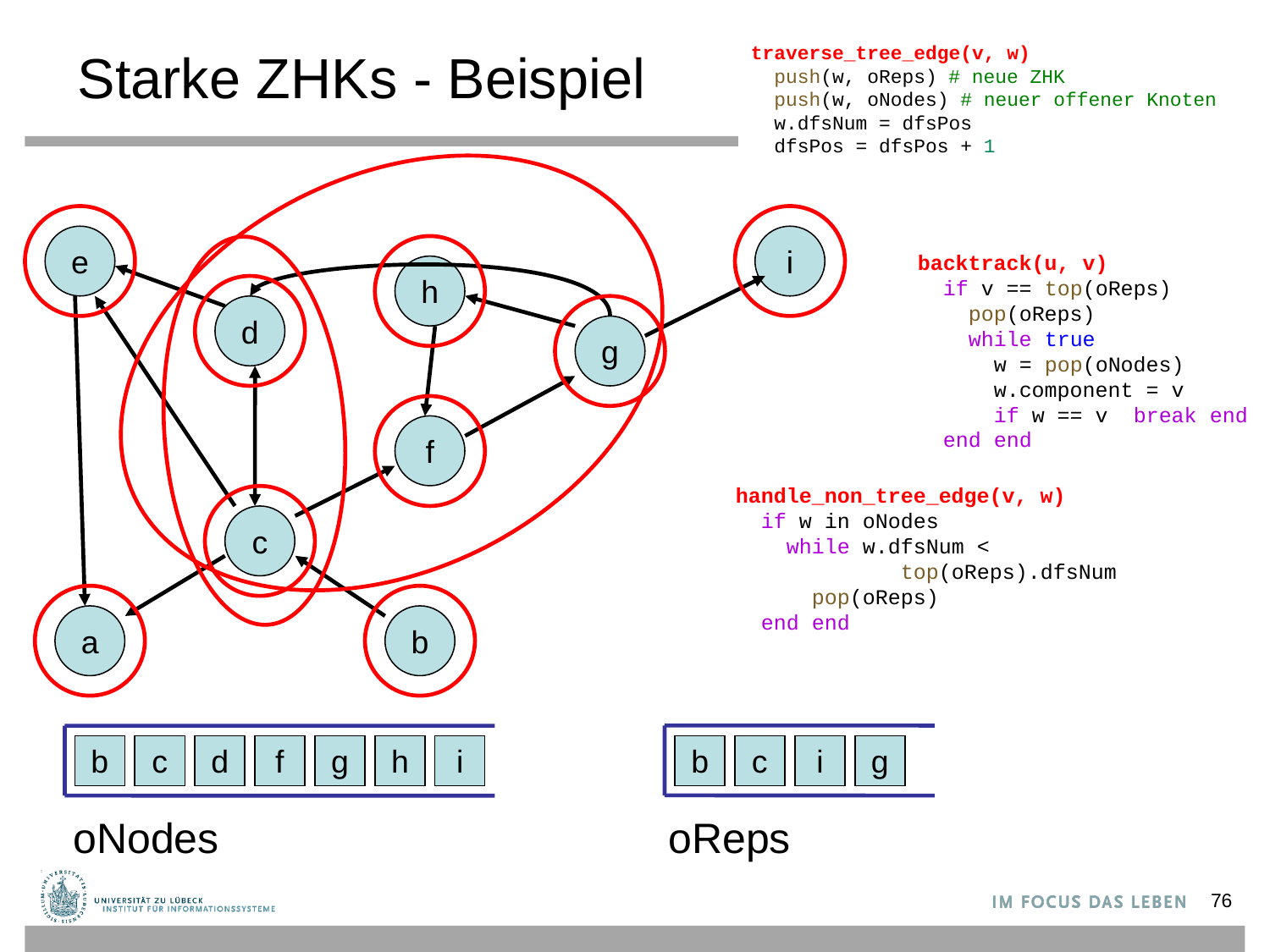

traverse_tree_edge(v, w)
  push(w, oReps) # neue ZHK
  push(w, oNodes) # neuer offener Knoten
  w.dfsNum = dfsPos
  dfsPos = dfsPos + 1
# Starke ZHKs - Beispiel

e
i

backtrack(u, v)
  if v == top(oReps)
    pop(oReps)
    while true
      w = pop(oNodes)
      w.component = v
      if w == v  break end
  end end
h

d

g

f

handle_non_tree_edge(v, w)
  if w in oNodes
    while w.dfsNum <
             top(oReps).dfsNum
      pop(oReps)
  end end

c

a
b

b
c
a
d
e
f
g
h
i
b
c
a
d
e
f
h
i
g

oReps
oNodes
76